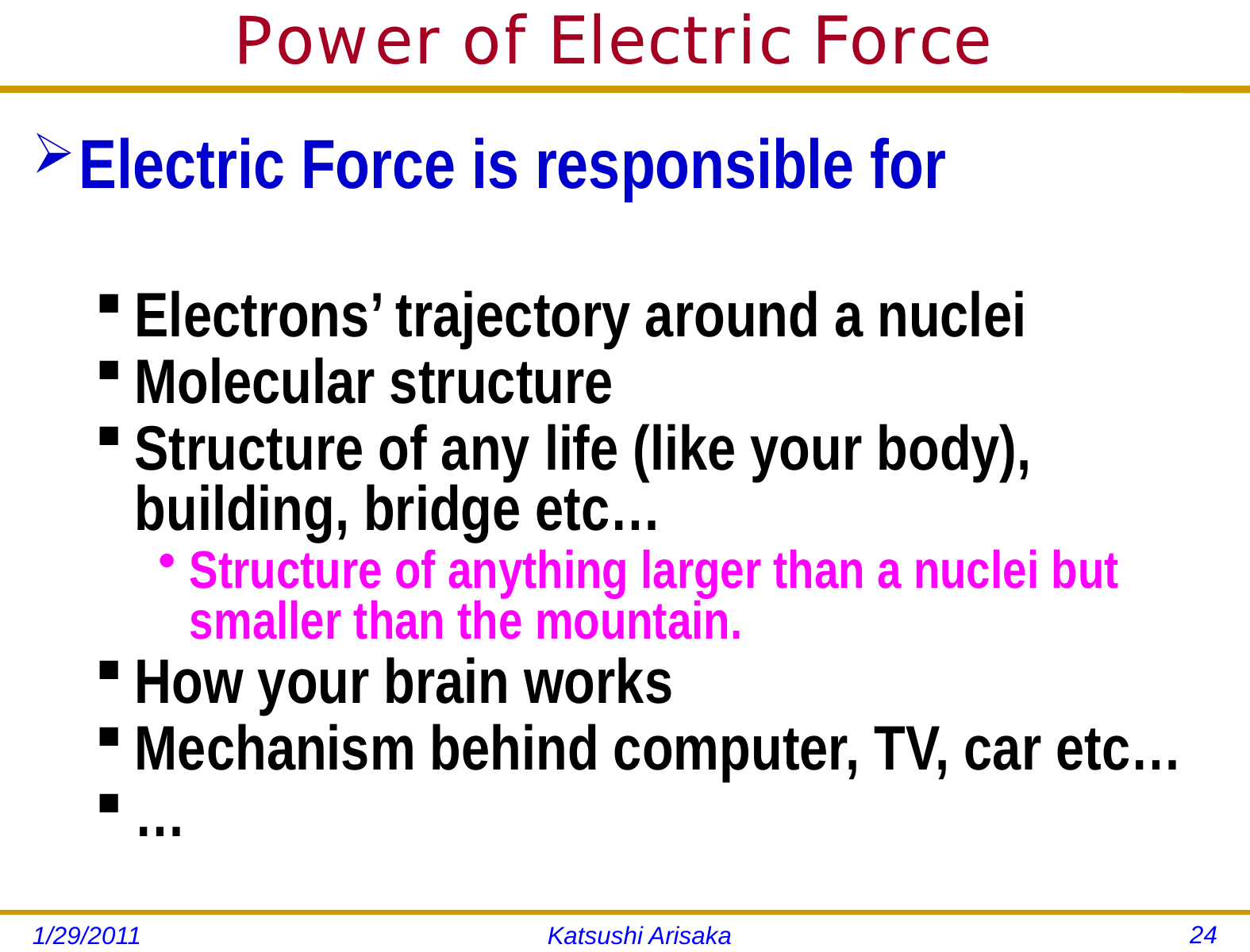

# Power of Electric Force
Electric Force is responsible for

Electrons’ trajectory around a nuclei
Molecular structure
Structure of any life (like your body), building, bridge etc…
Structure of anything larger than a nuclei but smaller than the mountain.
How your brain works
Mechanism behind computer, TV, car etc…
…
24
1/29/2011
Katsushi Arisaka